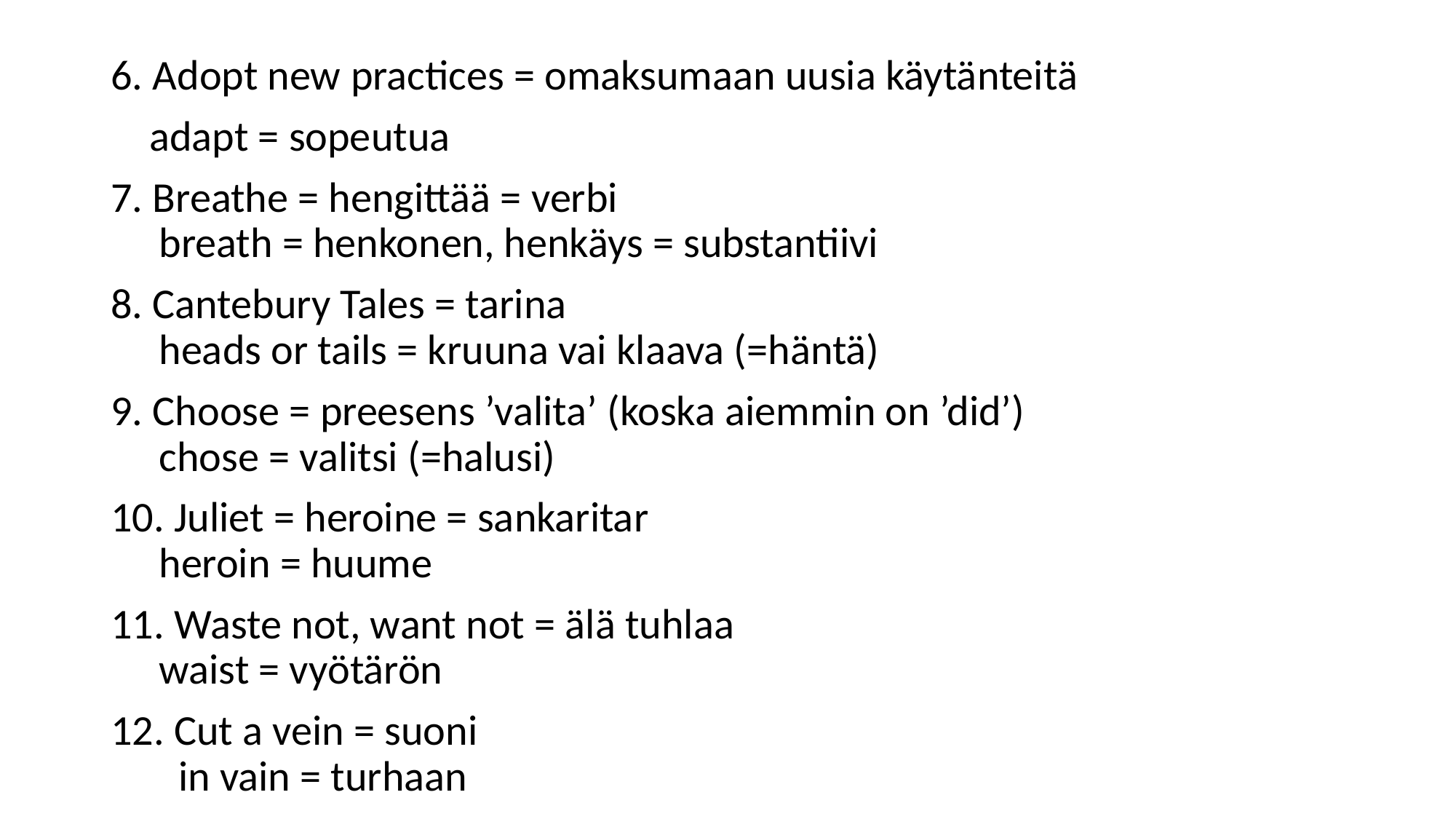

#
6. Adopt new practices = omaksumaan uusia käytänteitä
    adapt = sopeutua
7. Breathe = hengittää = verbi
     breath = henkonen, henkäys = substantiivi
8. Cantebury Tales = tarina
     heads or tails = kruuna vai klaava (=häntä)
9. Choose = preesens ’valita’ (koska aiemmin on ’did’)
     chose = valitsi (=halusi)
10. Juliet = heroine = sankaritar
     heroin = huume
11. Waste not, want not = älä tuhlaa
     waist = vyötärön
12. Cut a vein = suoni
       in vain = turhaan